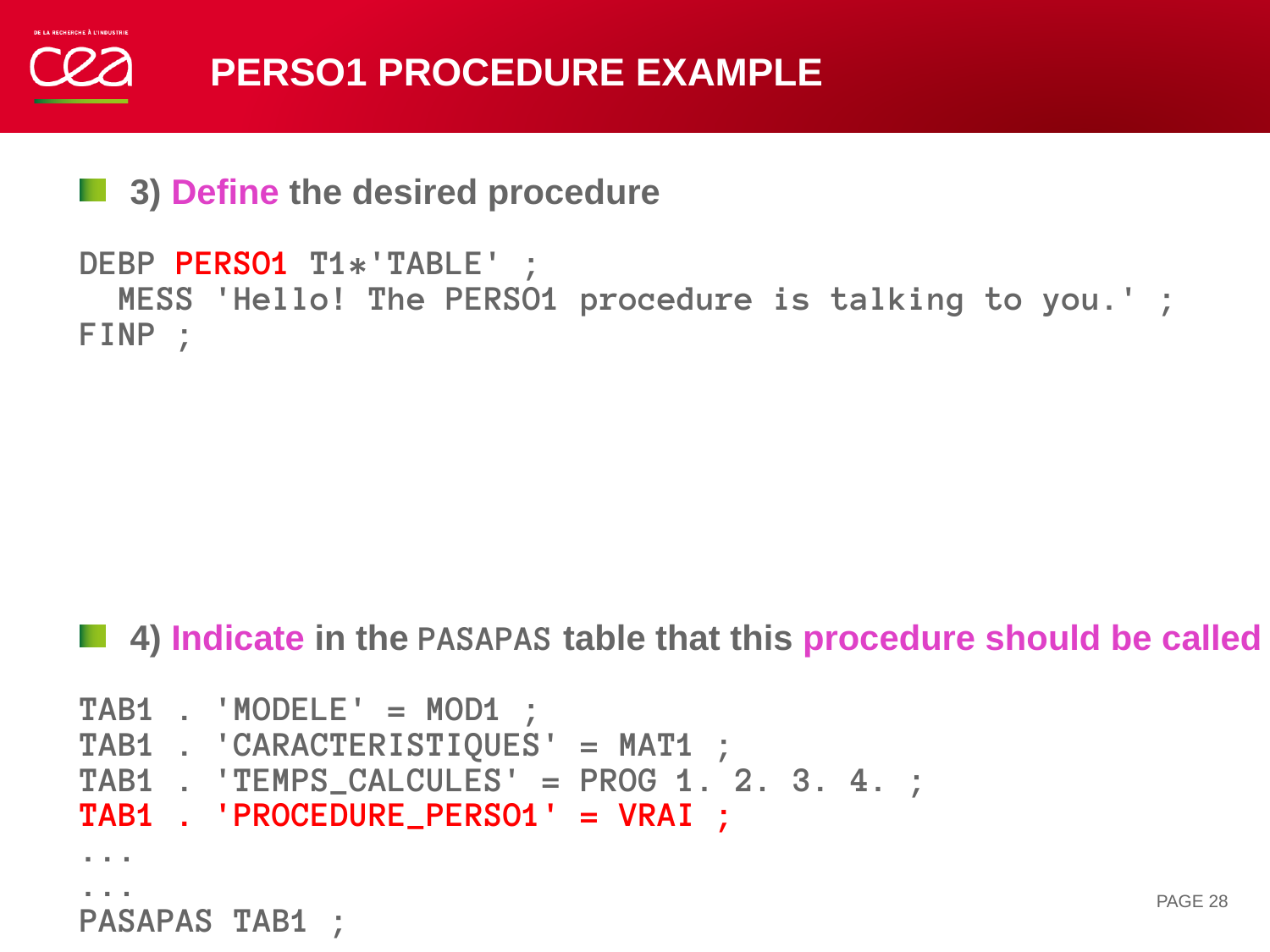

# PERSO1 Procedure example
3) Define the desired procedure

DEBP PERSO1 T1*'TABLE' ;
  MESS 'Hello! The PERSO1 procedure is talking to you.' ;
FINP ;

4) Indicate in the PASAPAS table that this procedure should be called

TAB1 . 'MODELE' = MOD1 ;
TAB1 . 'CARACTERISTIQUES' = MAT1 ;
TAB1 . 'TEMPS_CALCULES' = PROG 1. 2. 3. 4. ;
TAB1 . 'PROCEDURE_PERSO1' = VRAI ;
...
...
PASAPAS TAB1 ;

PAGE 28